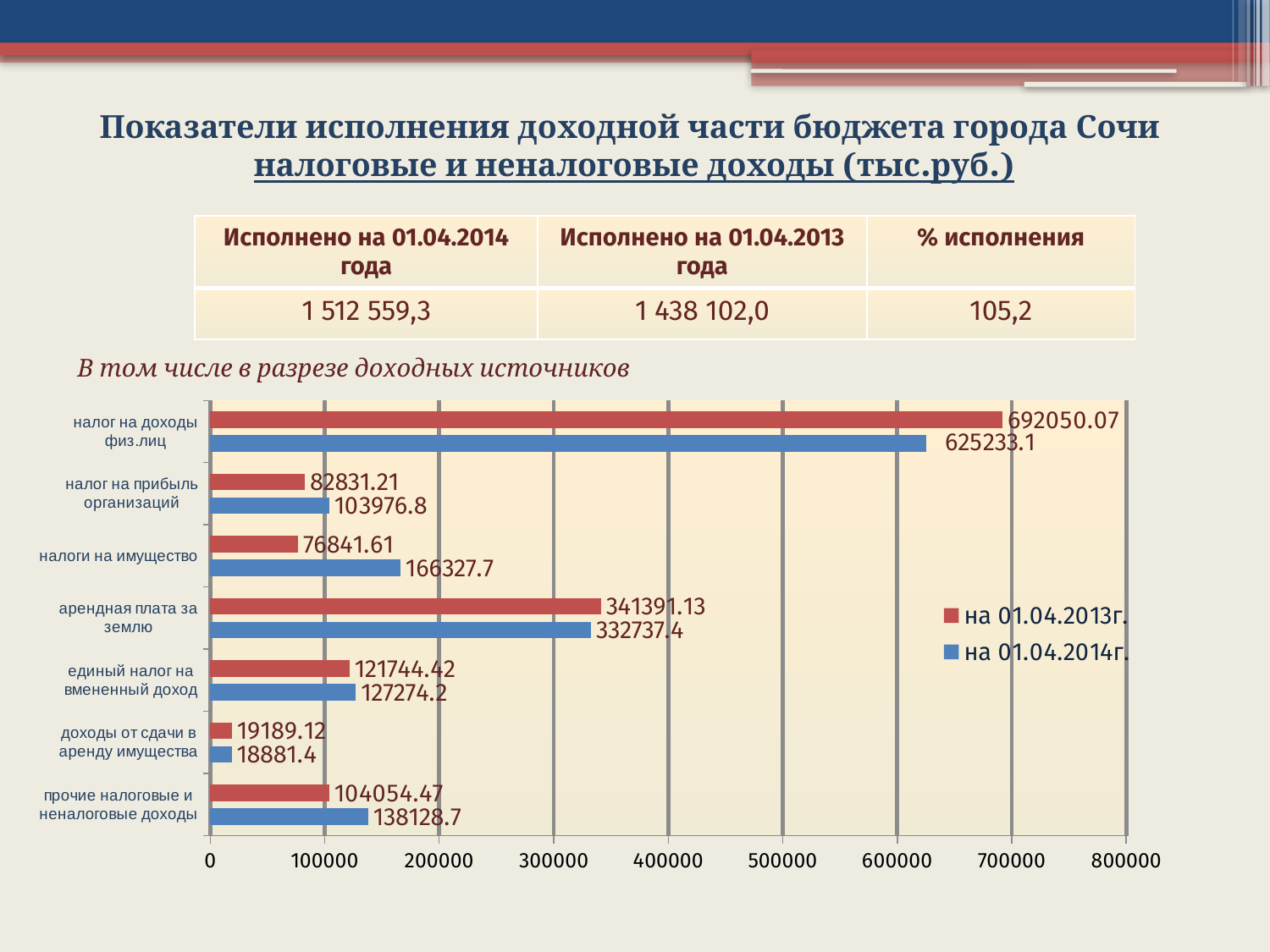

Показатели исполнения доходной части бюджета города Сочи
налоговые и неналоговые доходы (тыс.руб.)
| Исполнено на 01.04.2014 года | Исполнено на 01.04.2013 года | % исполнения |
| --- | --- | --- |
| 1 512 559,3 | 1 438 102,0 | 105,2 |
В том числе в разрезе доходных источников

### Chart

| Category | на 01.04.2014г. | на 01.04.2013г. |
|---|---|---|
| прочие налоговые и неналоговые доходы | 138128.7 | 104054.47 |
| доходы от сдачи в аренду имущества | 18881.4 | 19189.12 |
| единый налог на вмененный доход | 127274.2 | 121744.42 |
| арендная плата за землю | 332737.4 | 341391.13 |
| налоги на имущество | 166327.7 | 76841.61 |
| налог на прибыль организаций | 103976.8 | 82831.21 |
| налог на доходы физ.лиц | 625233.1 | 692050.07 |